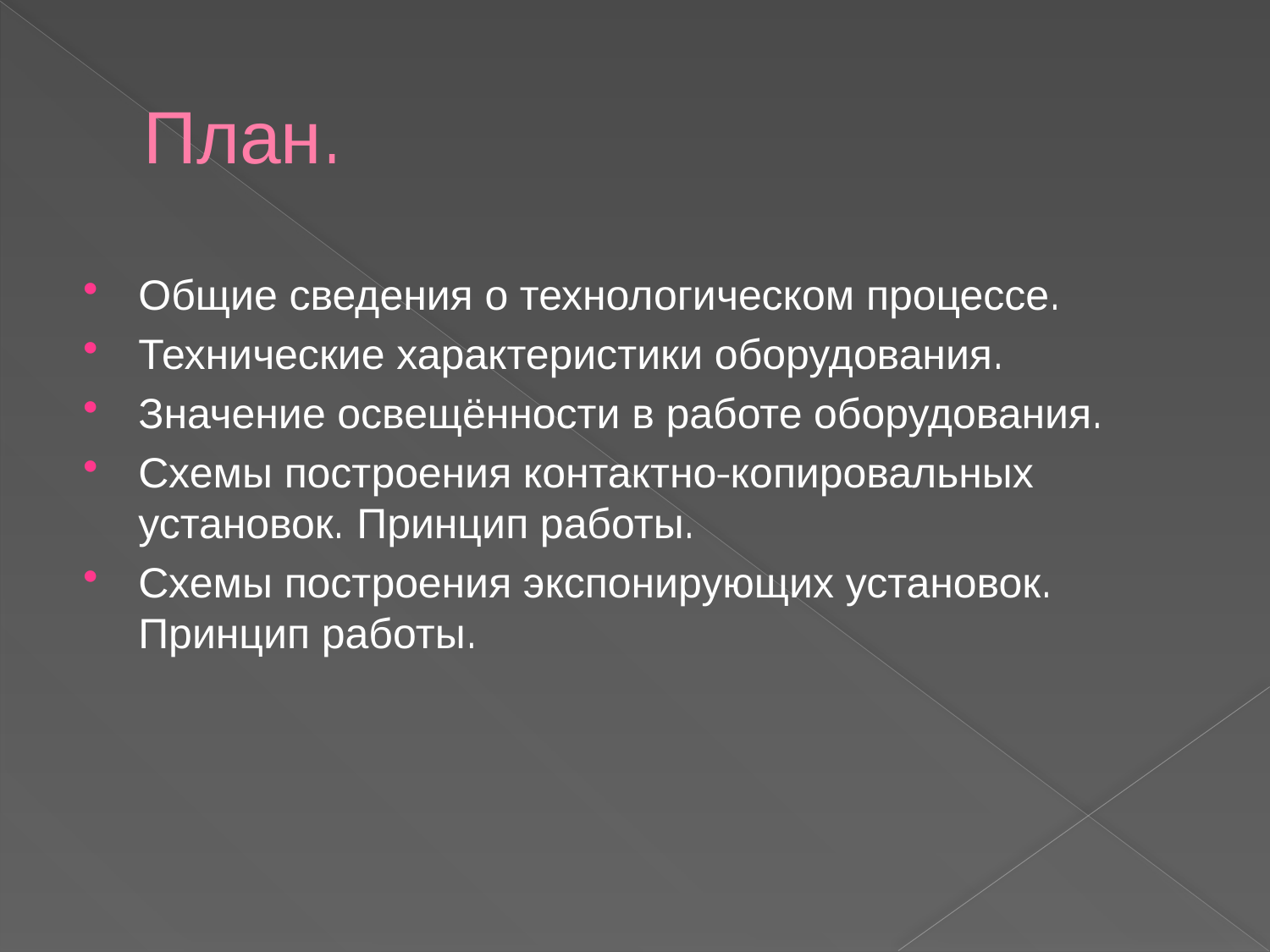

# План.
Общие сведения о технологическом процессе.
Технические характеристики оборудования.
Значение освещённости в работе оборудования.
Схемы построения контактно-копировальных установок. Принцип работы.
Схемы построения экспонирующих установок. Принцип работы.